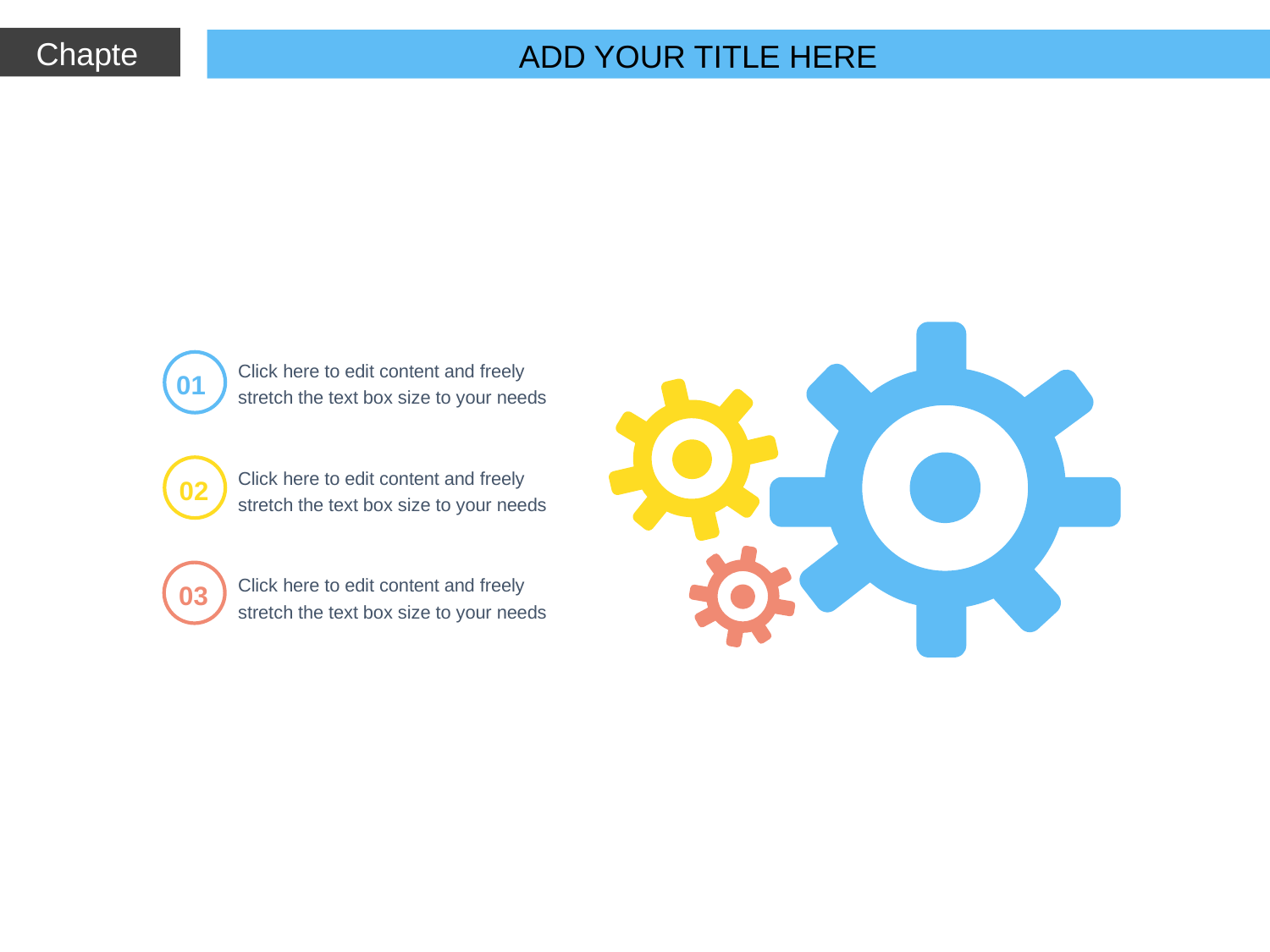

Chapter 2

ADD YOUR TITLE HERE

Click here to edit content and freely stretch the text box size to your needs
01

Click here to edit content and freely stretch the text box size to your needs
02

Click here to edit content and freely stretch the text box size to your needs
03